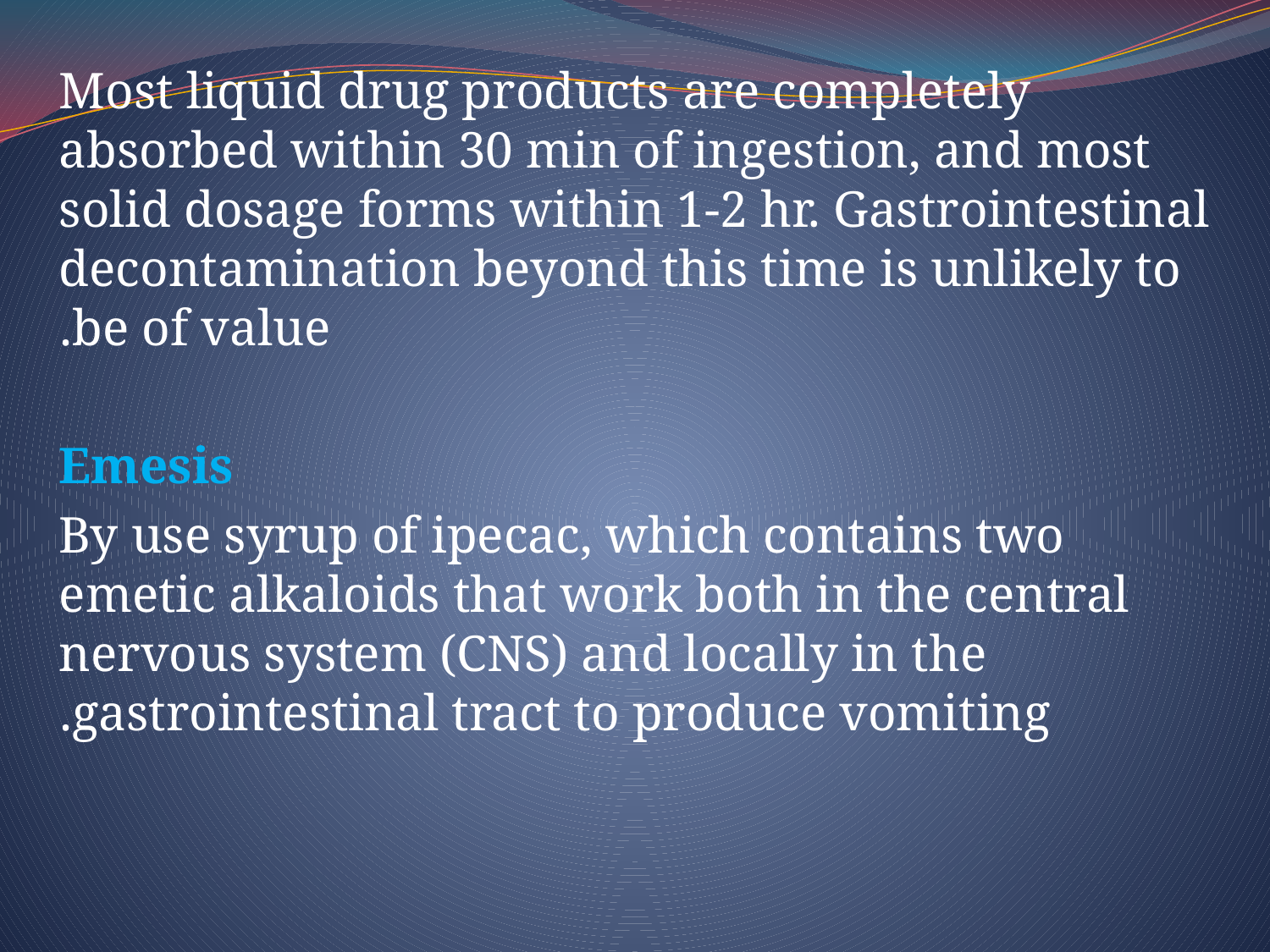

Most liquid drug products are completely absorbed within 30 min of ingestion, and most solid dosage forms within 1-2 hr. Gastrointestinal decontamination beyond this time is unlikely to be of value.

Emesis
 By use syrup of ipecac, which contains two emetic alkaloids that work both in the central nervous system (CNS) and locally in the gastrointestinal tract to produce vomiting.